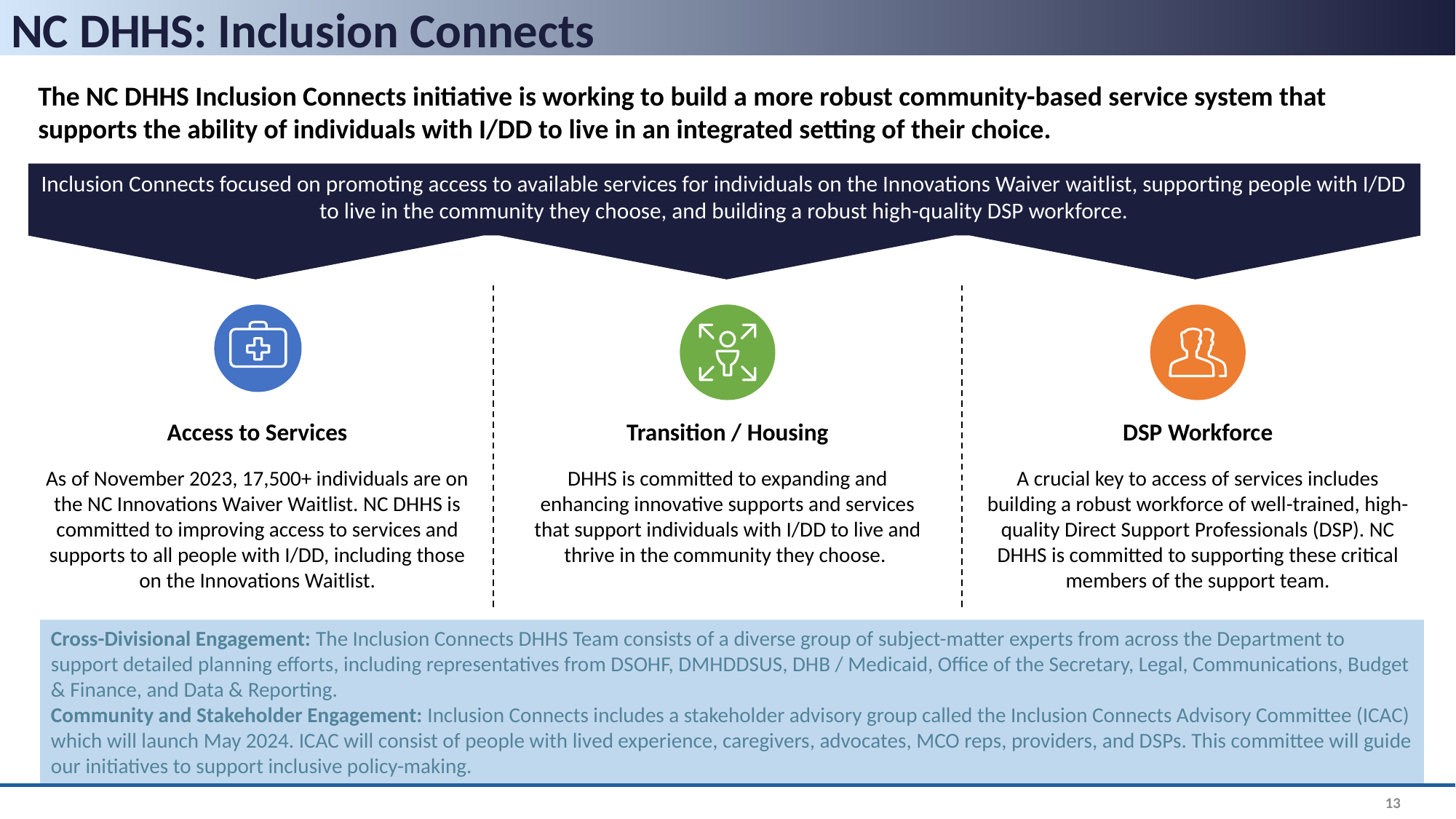

# NC DHHS: Inclusion Connects
The NC DHHS Inclusion Connects initiative is working to build a more robust community-based service system that supports the ability of individuals with I/DD to live in an integrated setting of their choice.
Inclusion Connects focused on promoting access to available services for individuals on the Innovations Waiver waitlist, supporting people with I/DD to live in the community they choose, and building a robust high-quality DSP workforce.

Access to Services

As of November 2023, 17,500+ individuals are on the NC Innovations Waiver Waitlist. NC DHHS is committed to improving access to services and supports to all people with I/DD, including those on the Innovations Waitlist.
Transition / Housing

DHHS is committed to expanding and enhancing innovative supports and services that support individuals with I/DD to live and thrive in the community they choose.
DSP Workforce

A crucial key to access of services includes building a robust workforce of well-trained, high-quality Direct Support Professionals (DSP). NC DHHS is committed to supporting these critical members of the support team.
Cross-Divisional Engagement: The Inclusion Connects DHHS Team consists of a diverse group of subject-matter experts from across the Department to support detailed planning efforts, including representatives from DSOHF, DMHDDSUS, DHB / Medicaid, Office of the Secretary, Legal, Communications, Budget & Finance, and Data & Reporting.
Community and Stakeholder Engagement: Inclusion Connects includes a stakeholder advisory group called the Inclusion Connects Advisory Committee (ICAC) which will launch May 2024. ICAC will consist of people with lived experience, caregivers, advocates, MCO reps, providers, and DSPs. This committee will guide our initiatives to support inclusive policy-making.
13